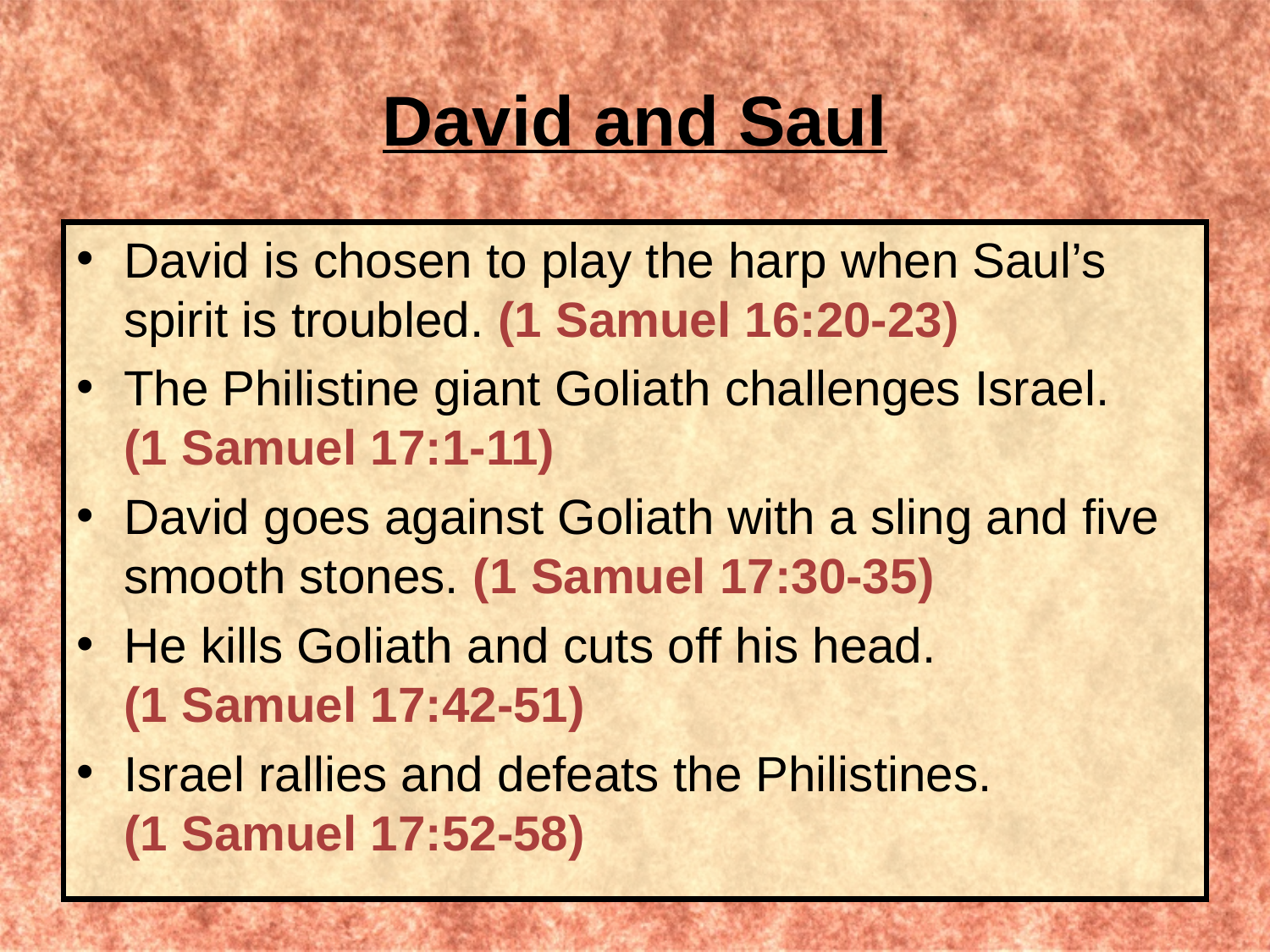

# David and Saul
David is chosen to play the harp when Saul’s spirit is troubled. (1 Samuel 16:20-23)
The Philistine giant Goliath challenges Israel.
(1 Samuel 17:1-11)
David goes against Goliath with a sling and five smooth stones. (1 Samuel 17:30-35)
He kills Goliath and cuts off his head.
(1 Samuel 17:42-51)
Israel rallies and defeats the Philistines.
(1 Samuel 17:52-58)